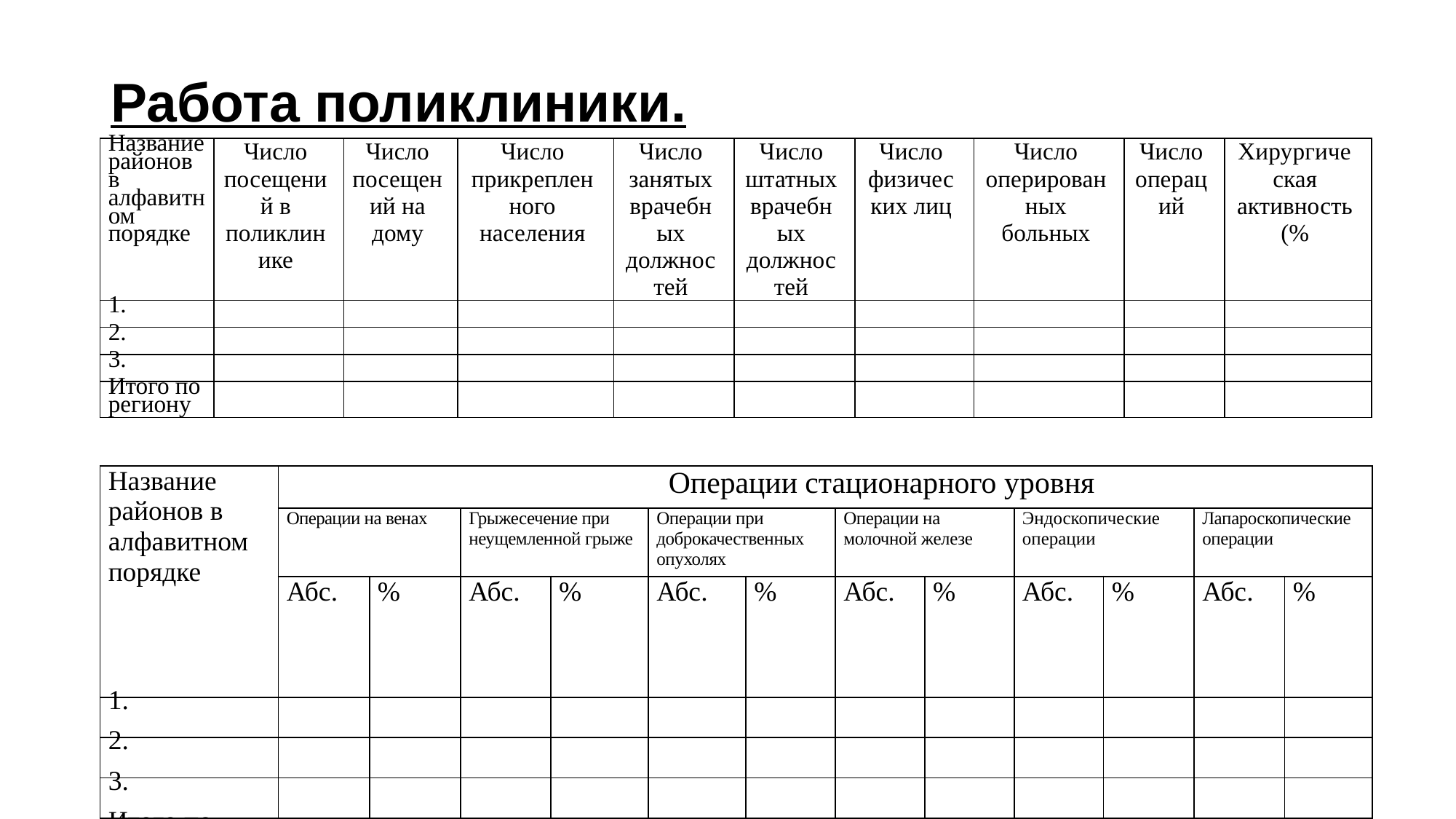

# Работа поликлиники.
| Название районов в алфавитном порядке | Число посещений в поликлинике | Число посещений на дому | Число прикрепленного населения | Число занятых врачебных должностей | Число штатных врачебных должностей | Число физических лиц | Число оперированных больных | Число операций | Хирургическая активность (% |
| --- | --- | --- | --- | --- | --- | --- | --- | --- | --- |
| 1. |  |  |  |  |  |  |  |  |  |
| 2. |  |  |  |  |  |  |  |  |  |
| 3. |  |  |  |  |  |  |  |  |  |
| Итого по региону |  |  |  |  |  |  |  |  |  |
| Название районов в алфавитном порядке | Операции стационарного уровня |  |  |  |  |  |  |  |  |  |  |  |
| --- | --- | --- | --- | --- | --- | --- | --- | --- | --- | --- | --- | --- |
|  | Операции на венах |  | Грыжесечение при неущемленной грыже |  | Операции при доброкачественных опухолях |  | Операции на молочной железе |  | Эндоскопические операции |  | Лапароскопические операции |  |
|  | Абс. | % | Абс. | % | Абс. | % | Абс. | % | Абс. | % | Абс. | % |
| 1. |  |  |  |  |  |  |  |  |  |  |  |  |
| 2. |  |  |  |  |  |  |  |  |  |  |  |  |
| 3. |  |  |  |  |  |  |  |  |  |  |  |  |
| Итого по региону |  |  |  |  |  |  |  |  |  |  |  |  |